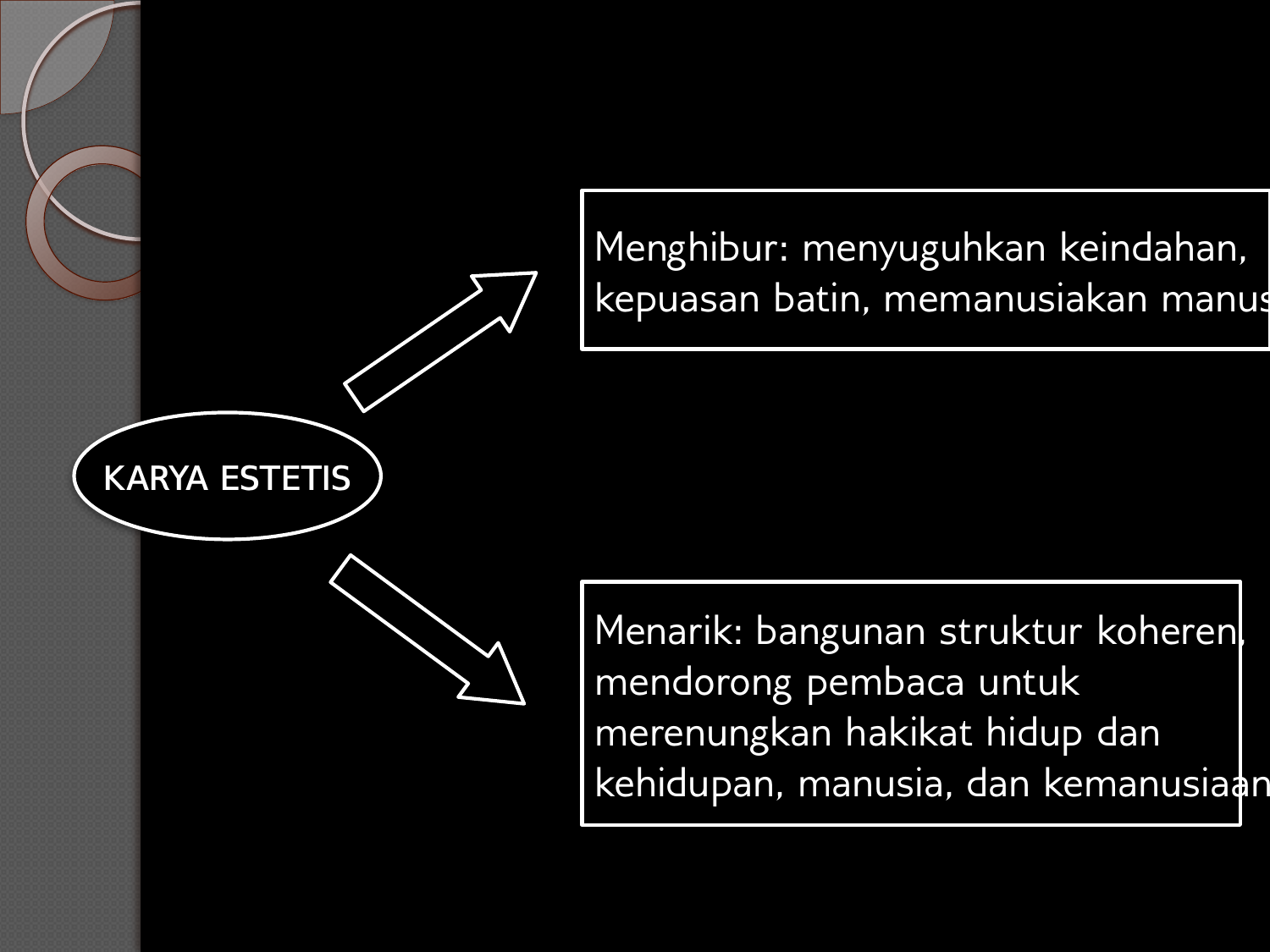

#
Menghibur: menyuguhkan keindahan,
kepuasan batin, memanusiakan manusia

KARYA ESTETIS
Menarik: bangunan struktur koheren,
mendorong pembaca untuk
merenungkan hakikat hidup dan
kehidupan, manusia, dan kemanusiaan